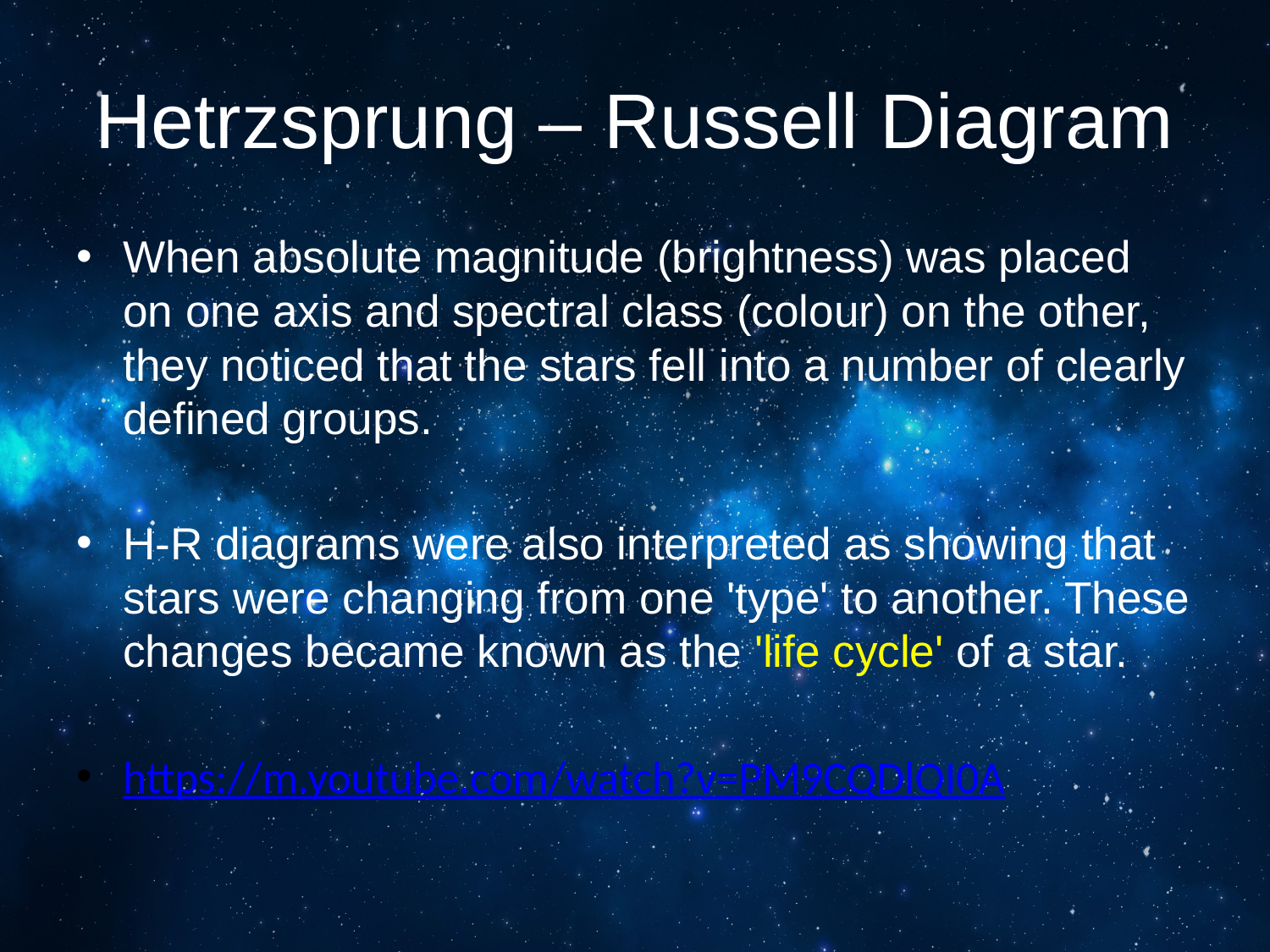

# Hetrzsprung – Russell Diagram
When absolute magnitude (brightness) was placed on one axis and spectral class (colour) on the other, they noticed that the stars fell into a number of clearly defined groups.

H-R diagrams were also interpreted as showing that stars were changing from one 'type' to another. These changes became known as the 'life cycle' of a star.

https://m.youtube.com/watch?v=PM9CQDlQI0A